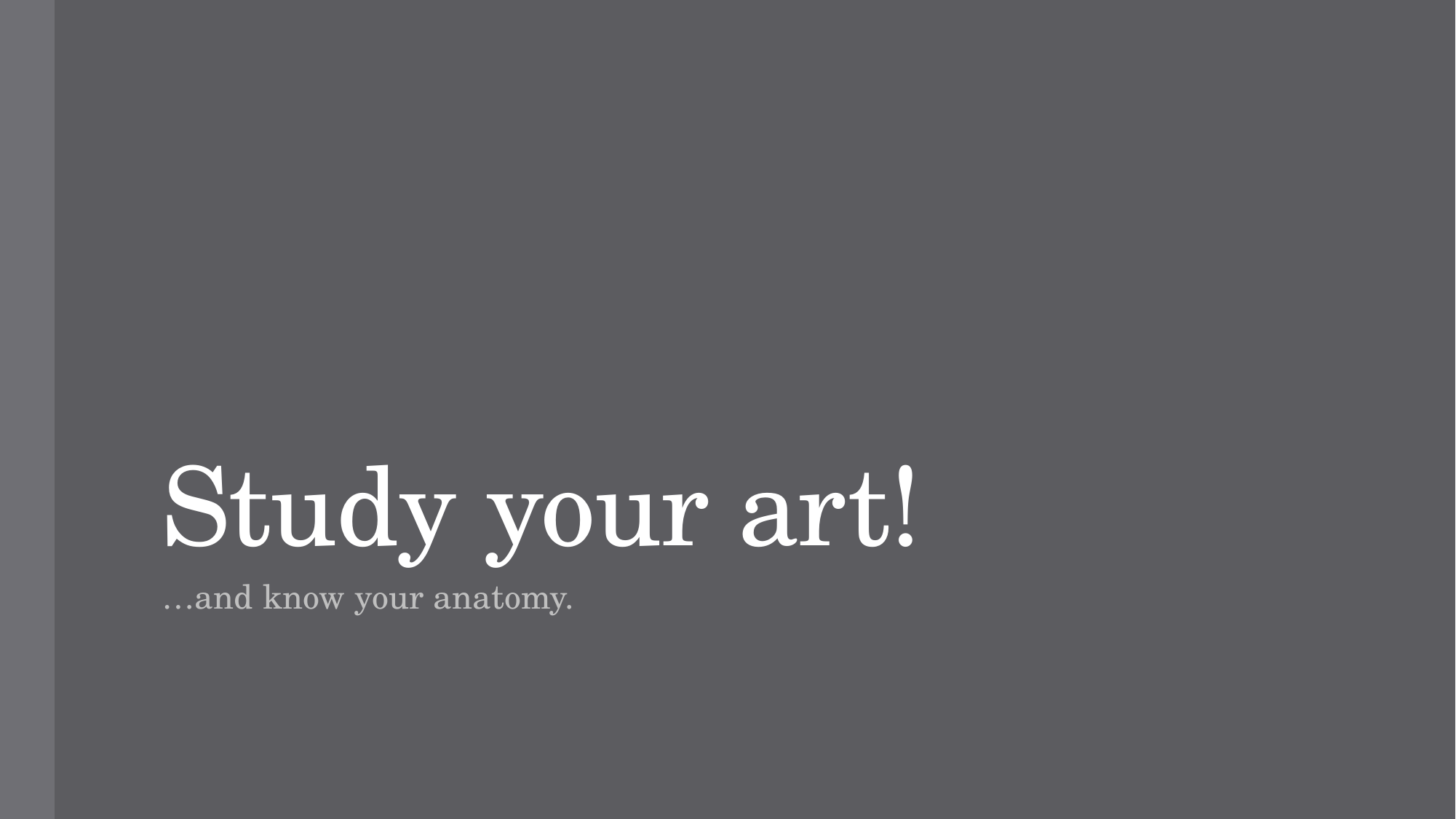

# Study your art!
…and know your anatomy.